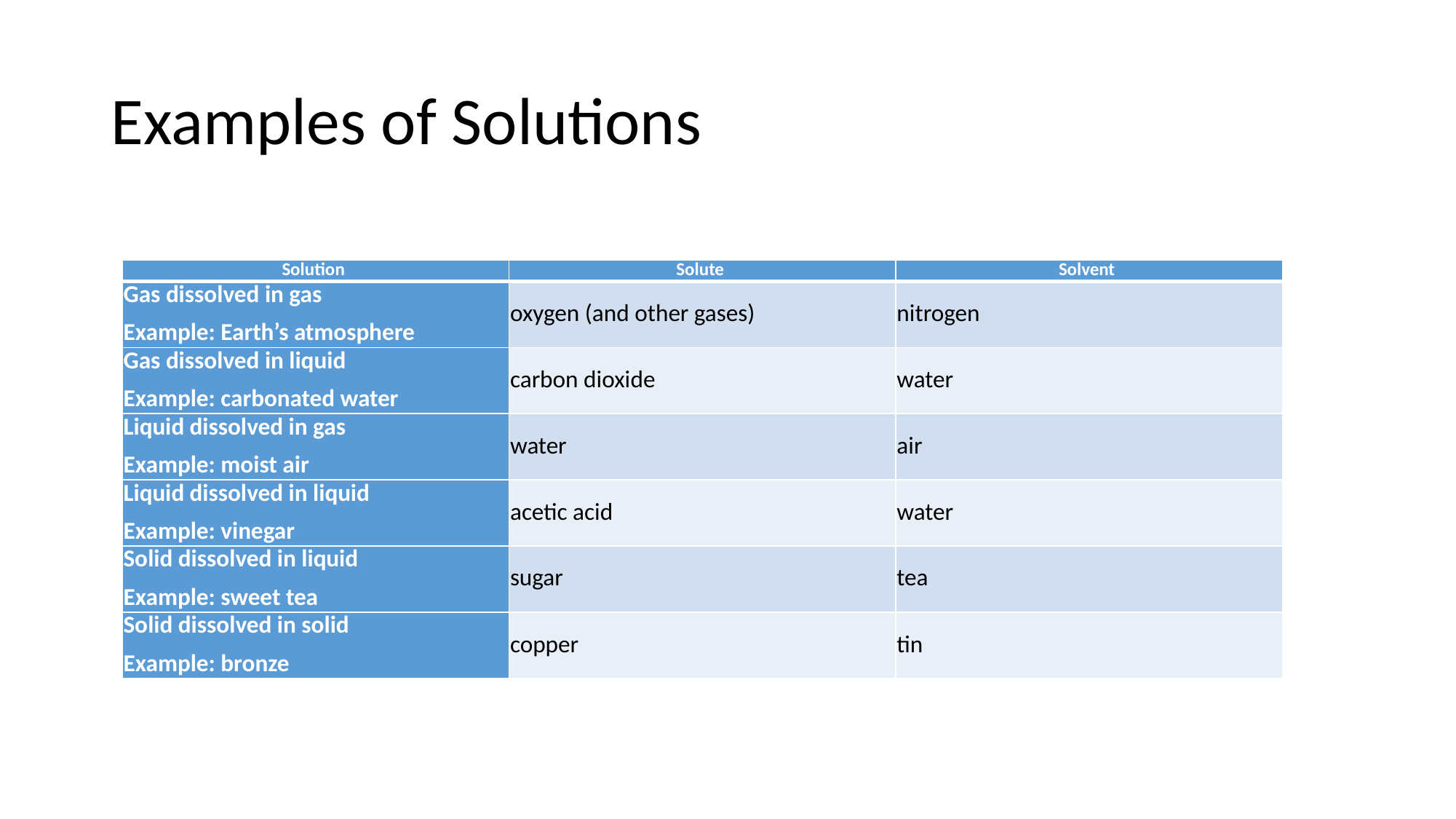

# Examples of Solutions
| Solution | Solute | Solvent |
| --- | --- | --- |
| Gas dissolved in gas Example: Earth’s atmosphere | oxygen (and other gases) | nitrogen |
| Gas dissolved in liquid Example: carbonated water | carbon dioxide | water |
| Liquid dissolved in gas Example: moist air | water | air |
| Liquid dissolved in liquid Example: vinegar | acetic acid | water |
| Solid dissolved in liquid Example: sweet tea | sugar | tea |
| Solid dissolved in solid Example: bronze | copper | tin |